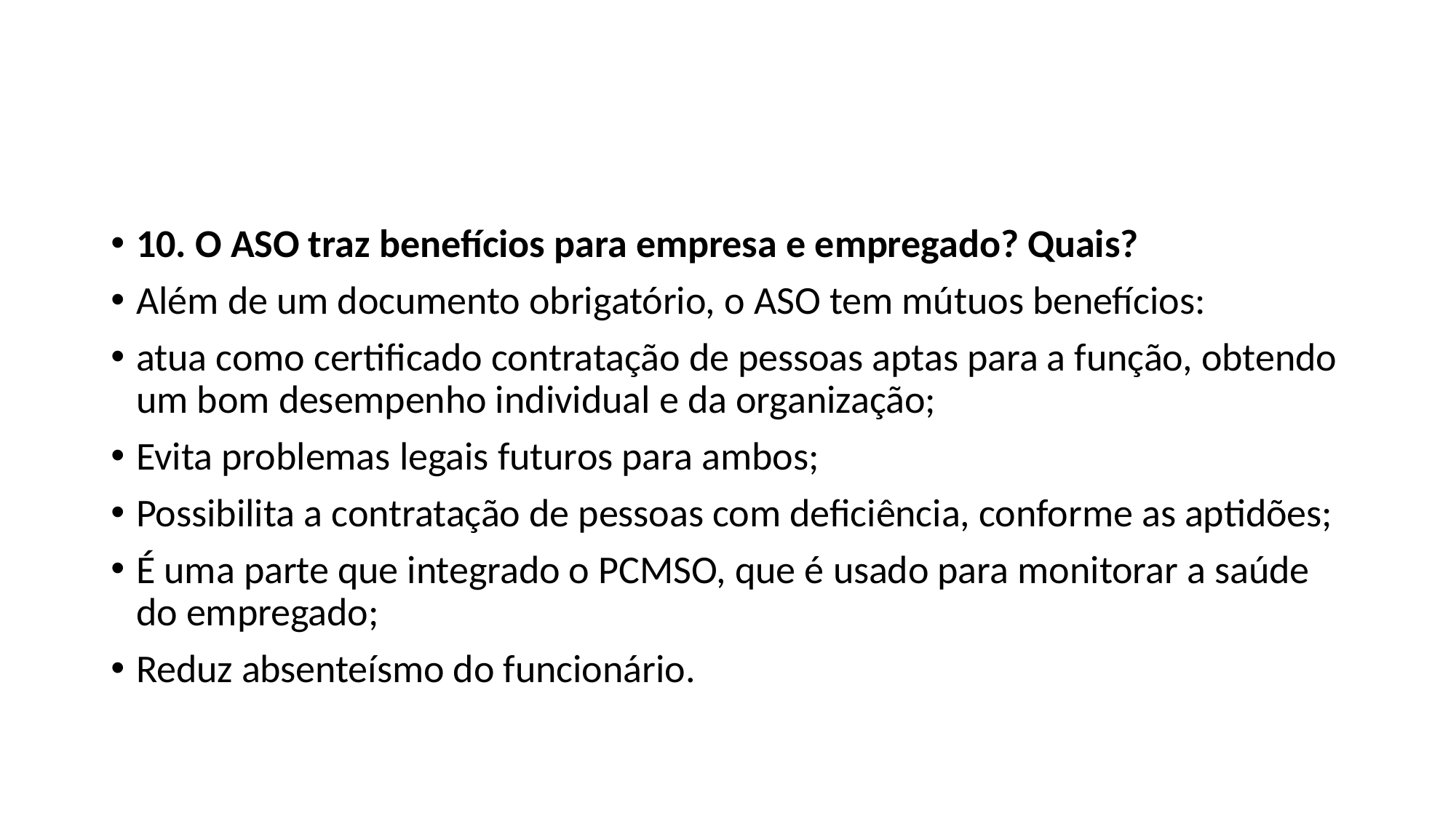

#
10. O ASO traz benefícios para empresa e empregado? Quais?
Além de um documento obrigatório, o ASO tem mútuos benefícios:
atua como certificado contratação de pessoas aptas para a função, obtendo um bom desempenho individual e da organização;
Evita problemas legais futuros para ambos;
Possibilita a contratação de pessoas com deficiência, conforme as aptidões;
É uma parte que integrado o PCMSO, que é usado para monitorar a saúde do empregado;
Reduz absenteísmo do funcionário.